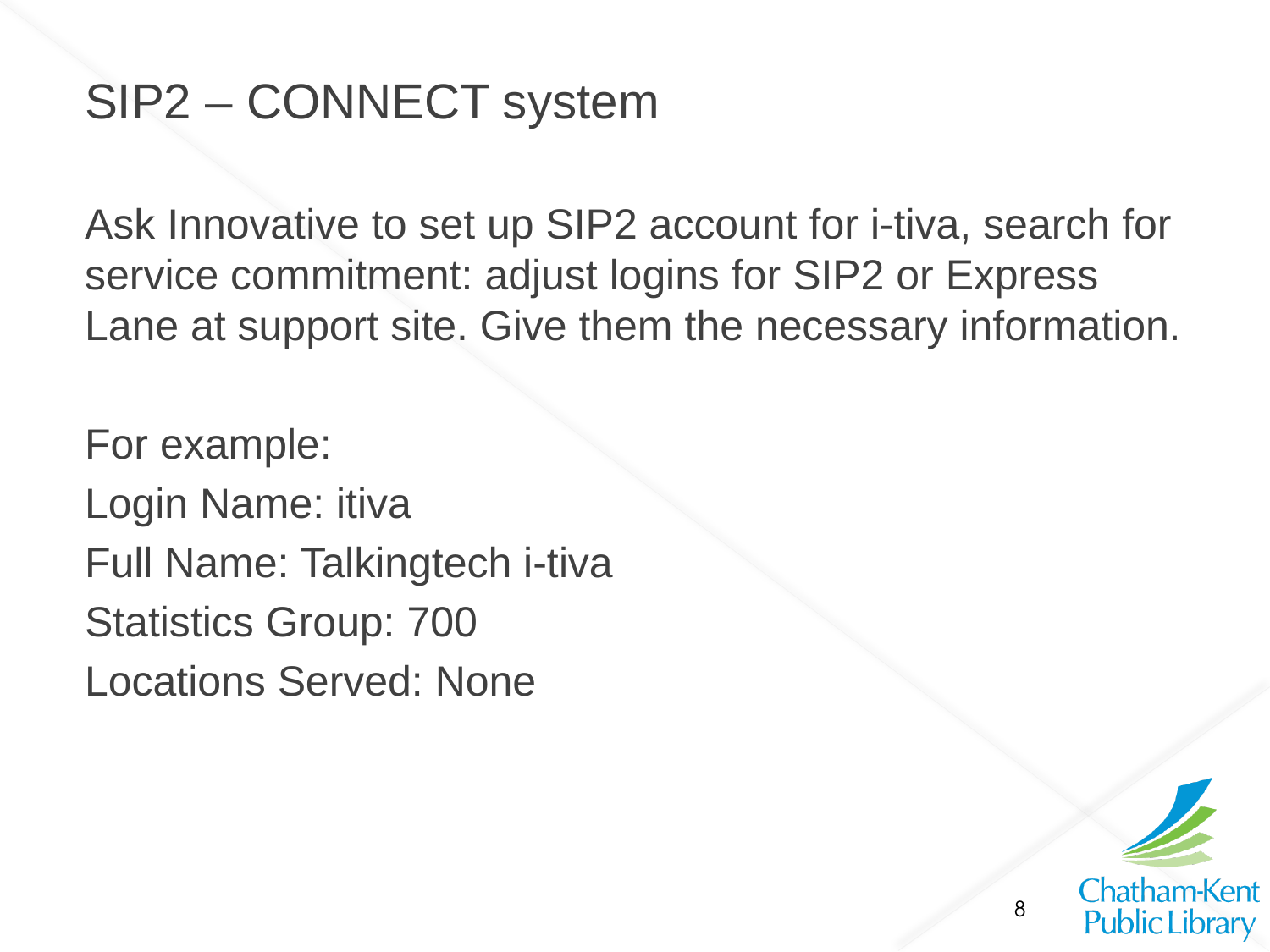

#
SIP2 – CONNECT system

Ask Innovative to set up SIP2 account for i-tiva, search for service commitment: adjust logins for SIP2 or Express Lane at support site. Give them the necessary information.

For example:
Login Name: itiva
Full Name: Talkingtech i-tiva
Statistics Group: 700
Locations Served: None

8